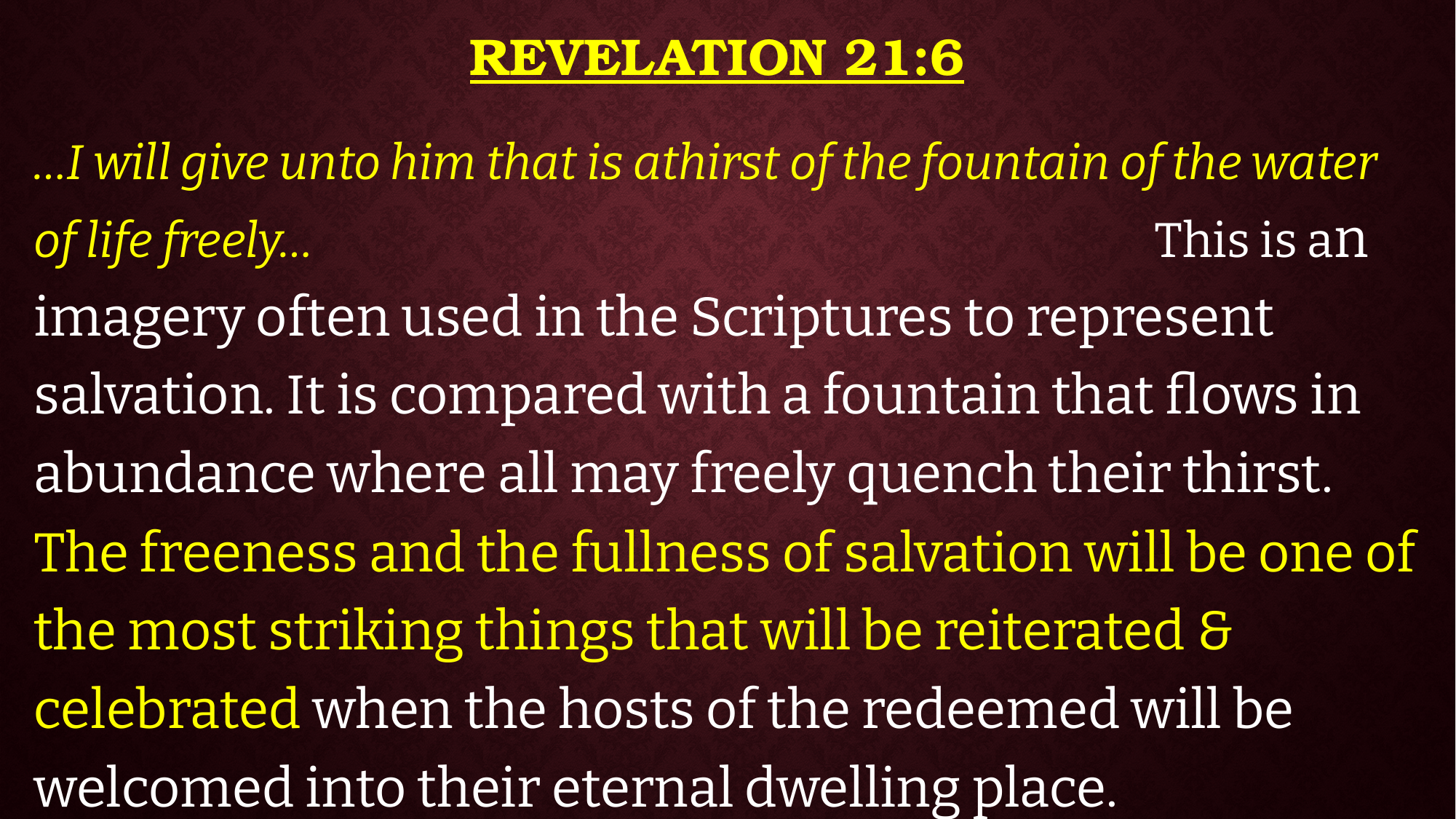

# Revelation 21:6
…I will give unto him that is athirst of the fountain of the water of life freely…                                                                                         This is an imagery often used in the Scriptures to represent salvation. It is compared with a fountain that flows in abundance where all may freely quench their thirst. The freeness and the fullness of salvation will be one of the most striking things that will be reiterated & celebrated when the hosts of the redeemed will be welcomed into their eternal dwelling place.